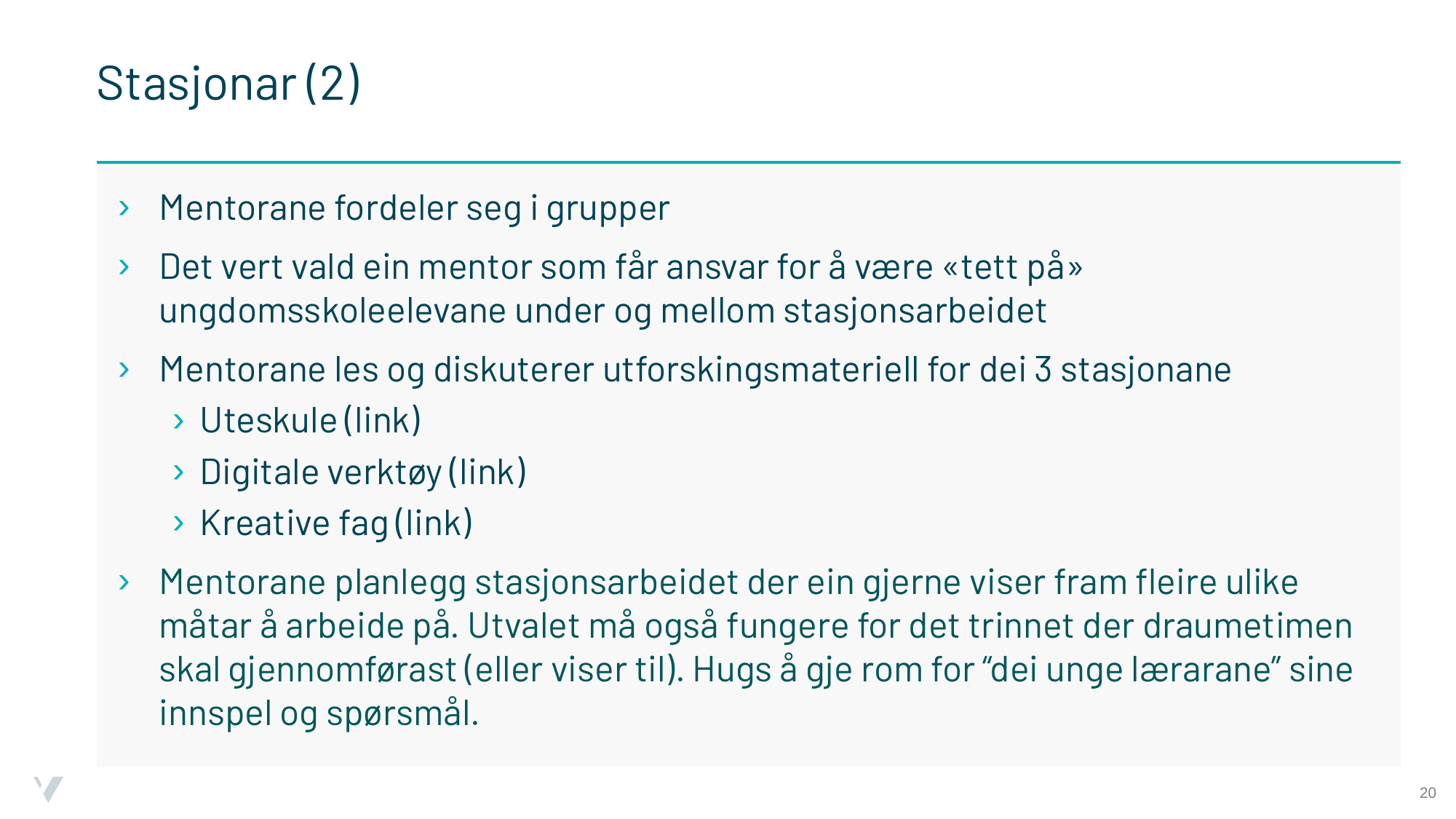

# Stasjonar (2)
Mentorane fordeler seg i grupper
Det vert vald ein mentor som får ansvar for å være «tett på» ungdomsskoleelevane under og mellom stasjonsarbeidet
Mentorane les og diskuterer utforskingsmateriell for dei 3 stasjonane
Uteskule (link)
Digitale verktøy (link)
Kreative fag (link)
Mentorane planlegg stasjonsarbeidet der ein gjerne viser fram fleire ulike måtar å arbeide på. Utvalet må også fungere for det trinnet der draumetimen skal gjennomførast (eller viser til). Hugs å gje rom for “dei unge lærarane” sine innspel og spørsmål.

20